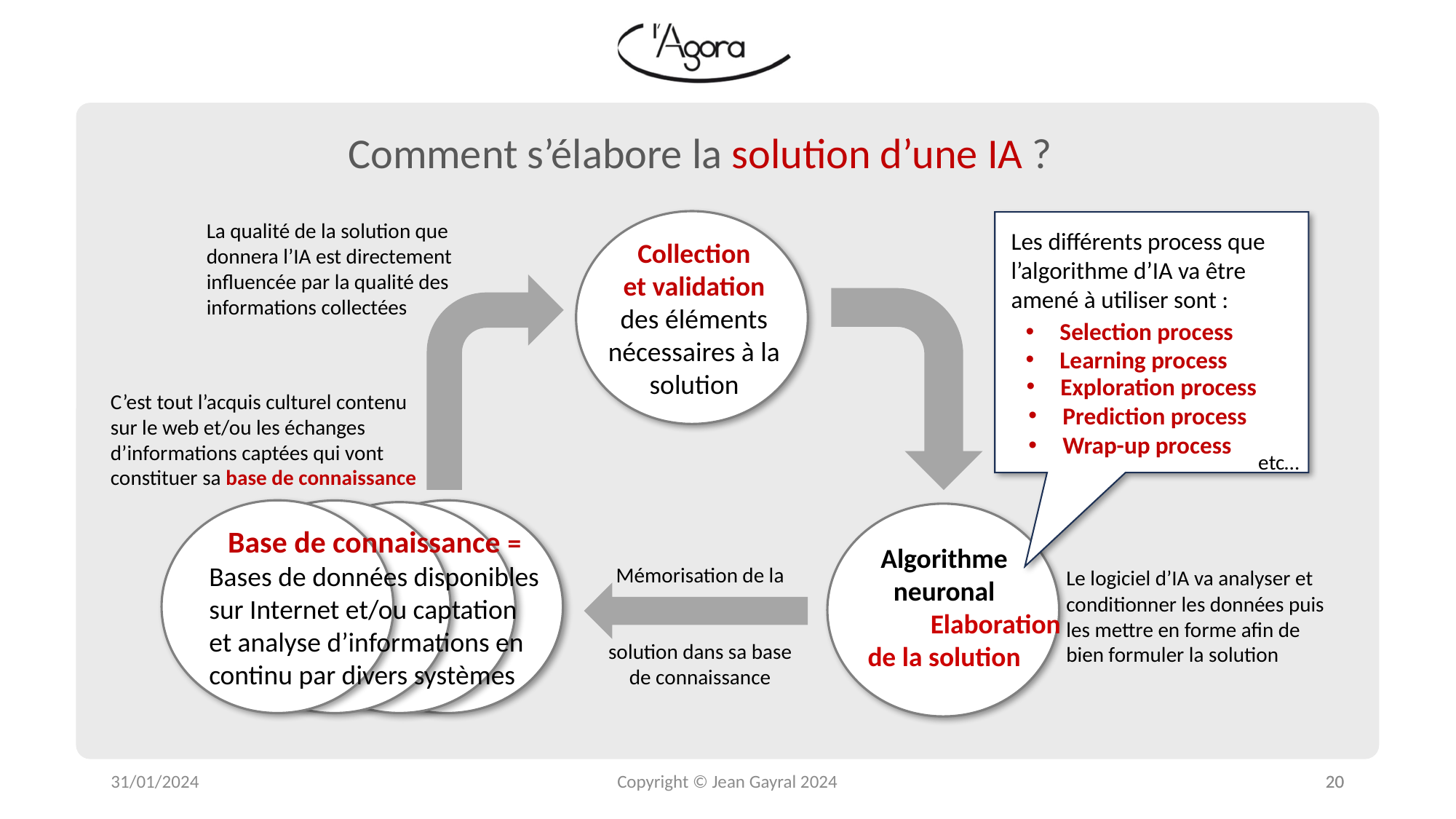

Comment s’élabore la solution d’une IA ?

Collection
et validation
des éléments
nécessaires à la
solution
La qualité de la solution que
donnera l’IA est directement
influencée par la qualité des
informations collectées

 Les différents process que
 l’algorithme d’IA va être
 amené à utiliser sont :

Selection process
Learning process
Exploration process
Prediction process
Wrap-up process
etc…

Algorithme
neuronal
	Elaboration
de la solution
Le logiciel d’IA va analyser et
conditionner les données puis
les mettre en forme afin de
bien formuler la solution
C’est tout l’acquis culturel contenu
sur le web et/ou les échanges
d’informations captées qui vont
constituer sa base de connaissance

Base de connaissance =
Bases de données disponibles
sur Internet et/ou captation
et analyse d’informations en
continu par divers systèmes

Mémorisation de la

solution dans sa base
de connaissance

31/01/2024
Copyright © Jean Gayral 2024
20
20